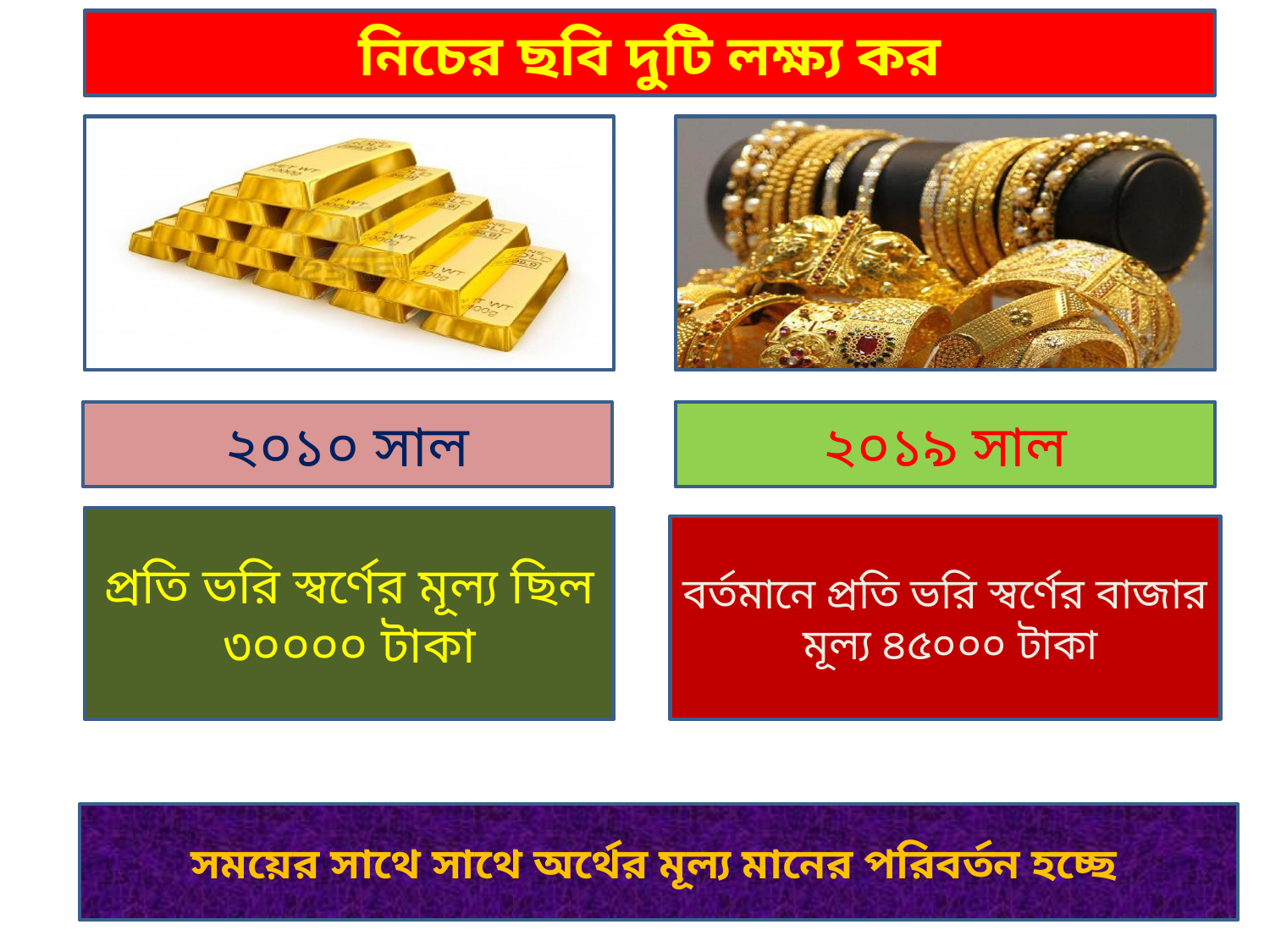

নিচের ছবি দুটি লক্ষ্য কর

২০১০ সাল
২০১৯ সাল
প্রতি ভরি স্বর্ণের মূল্য ছিল ৩০০০০ টাকা
বর্তমানে প্রতি ভরি স্বর্ণের বাজার  মূল্য ৪৫০০০ টাকা
সময়ের সাথে সাথে অর্থের মূল্য মানের পরিবর্তন হচ্ছে